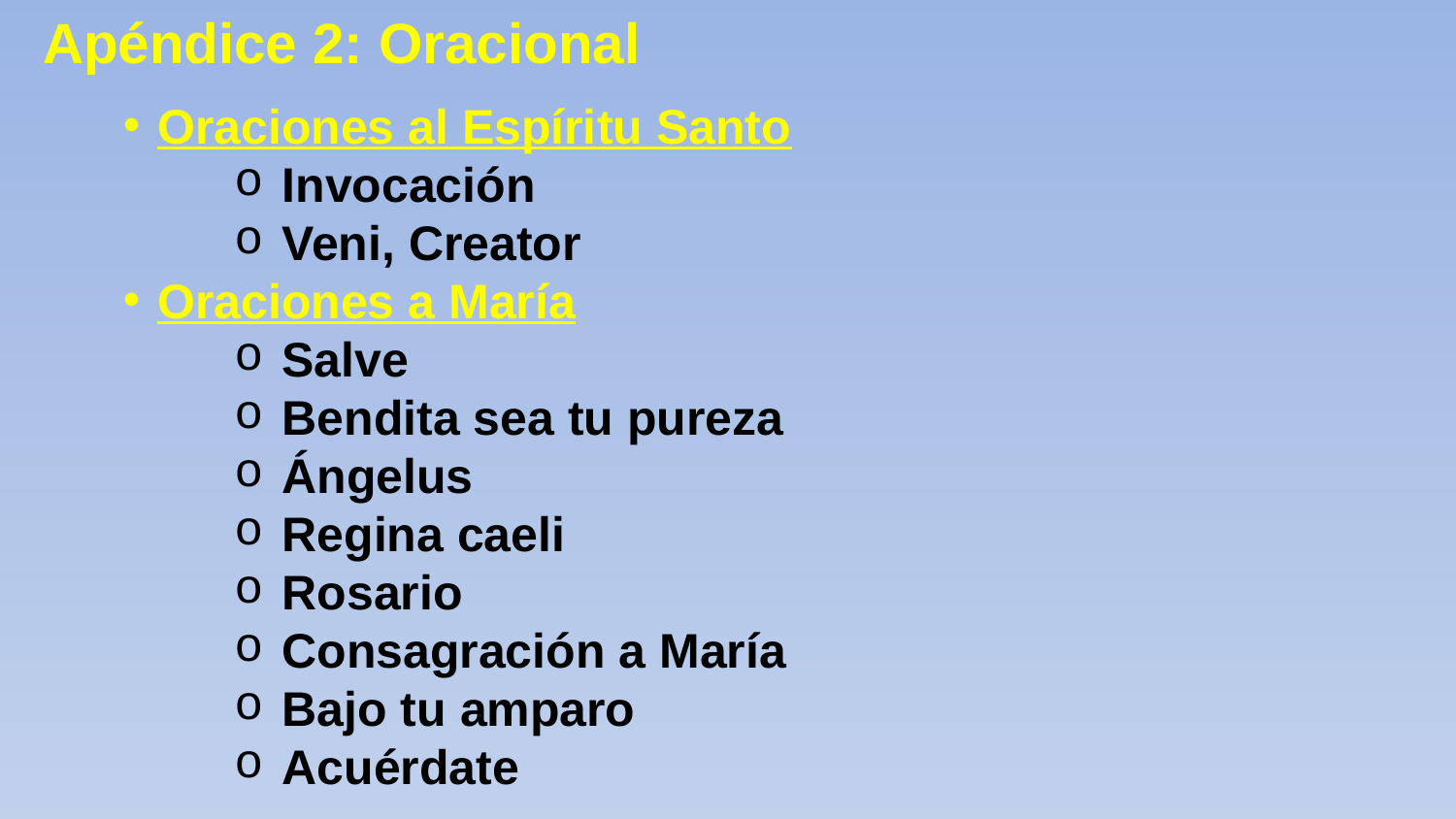

Apéndice 2: Oracional
Oraciones al Espíritu Santo
 Invocación
 Veni, Creator
Oraciones a María
 Salve
 Bendita sea tu pureza
 Ángelus
 Regina caeli
 Rosario
 Consagración a María
 Bajo tu amparo
 Acuérdate